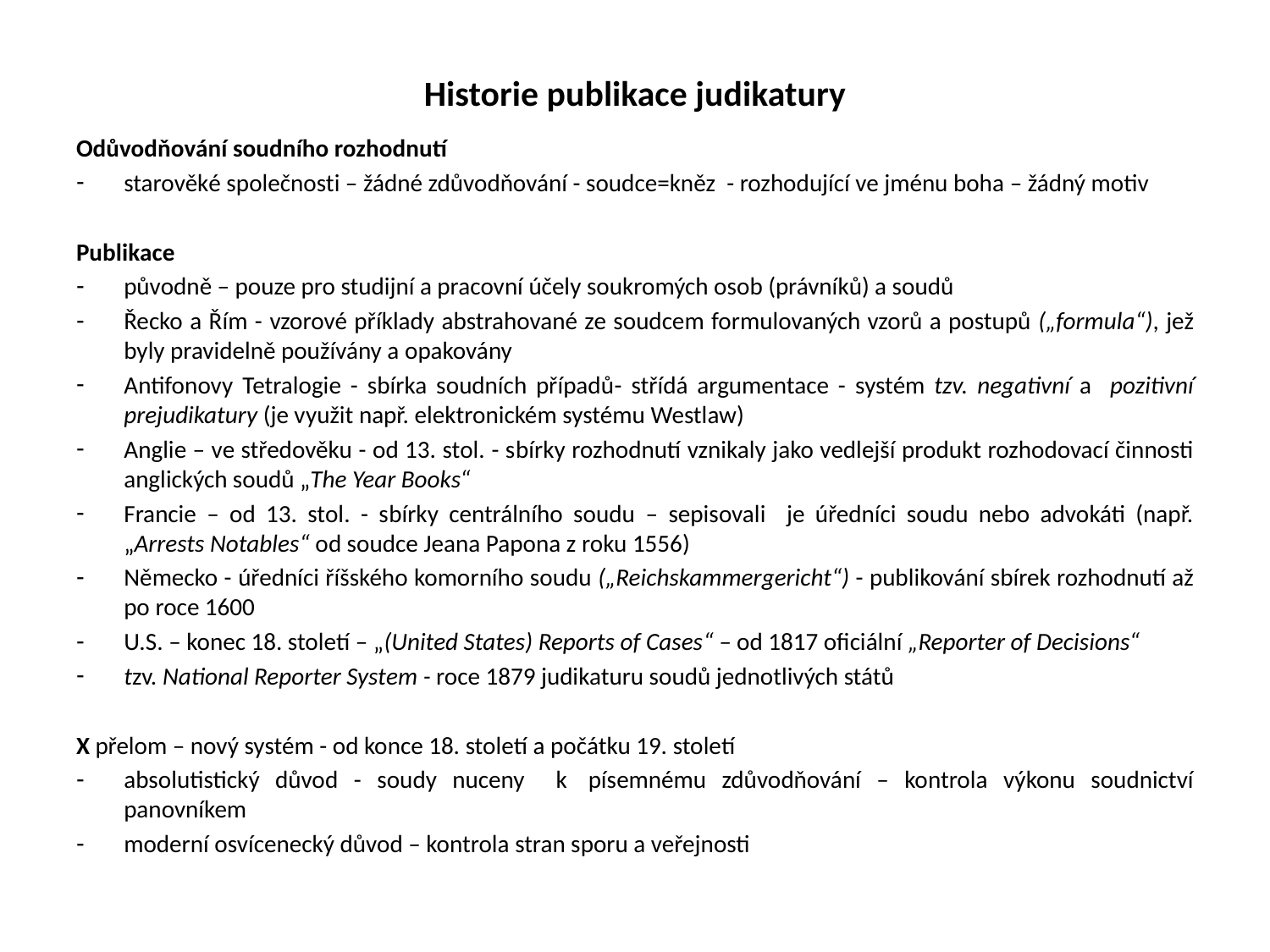

# Historie publikace judikatury
Odůvodňování soudního rozhodnutí
starověké společnosti – žádné zdůvodňování - soudce=kněz  - rozhodující ve jménu boha – žádný motiv

Publikace
původně – pouze pro studijní a pracovní účely soukromých osob (právníků) a soudů
Řecko a Řím - vzorové příklady abstrahované ze soudcem formulovaných vzorů a postupů („formula“), jež byly pravidelně používány a opakovány
Antifonovy Tetralogie - sbírka soudních případů- střídá argumentace - systém tzv. negativní a  pozitivní prejudikatury (je využit např. elektronickém systému Westlaw)
Anglie – ve středověku - od 13. stol. - sbírky rozhodnutí vznikaly jako vedlejší produkt rozhodovací činnosti anglických soudů „The Year Books“
Francie – od 13. stol. - sbírky centrálního soudu – sepisovali  je úředníci soudu nebo advokáti (např. „Arrests Notables“ od soudce Jeana Papona z roku 1556)
Německo - úředníci říšského komorního soudu („Reichskammergericht“) - publikování sbírek rozhodnutí až po roce 1600
U.S. – konec 18. století – „(United States) Reports of Cases“ – od 1817 oficiální „Reporter of Decisions“
tzv. National Reporter System - roce 1879 judikaturu soudů jednotlivých států

X přelom – nový systém - od konce 18. století a počátku 19. století
absolutistický důvod - soudy nuceny  k  písemnému zdůvodňování – kontrola výkonu soudnictví panovníkem
moderní osvícenecký důvod – kontrola stran sporu a veřejnosti